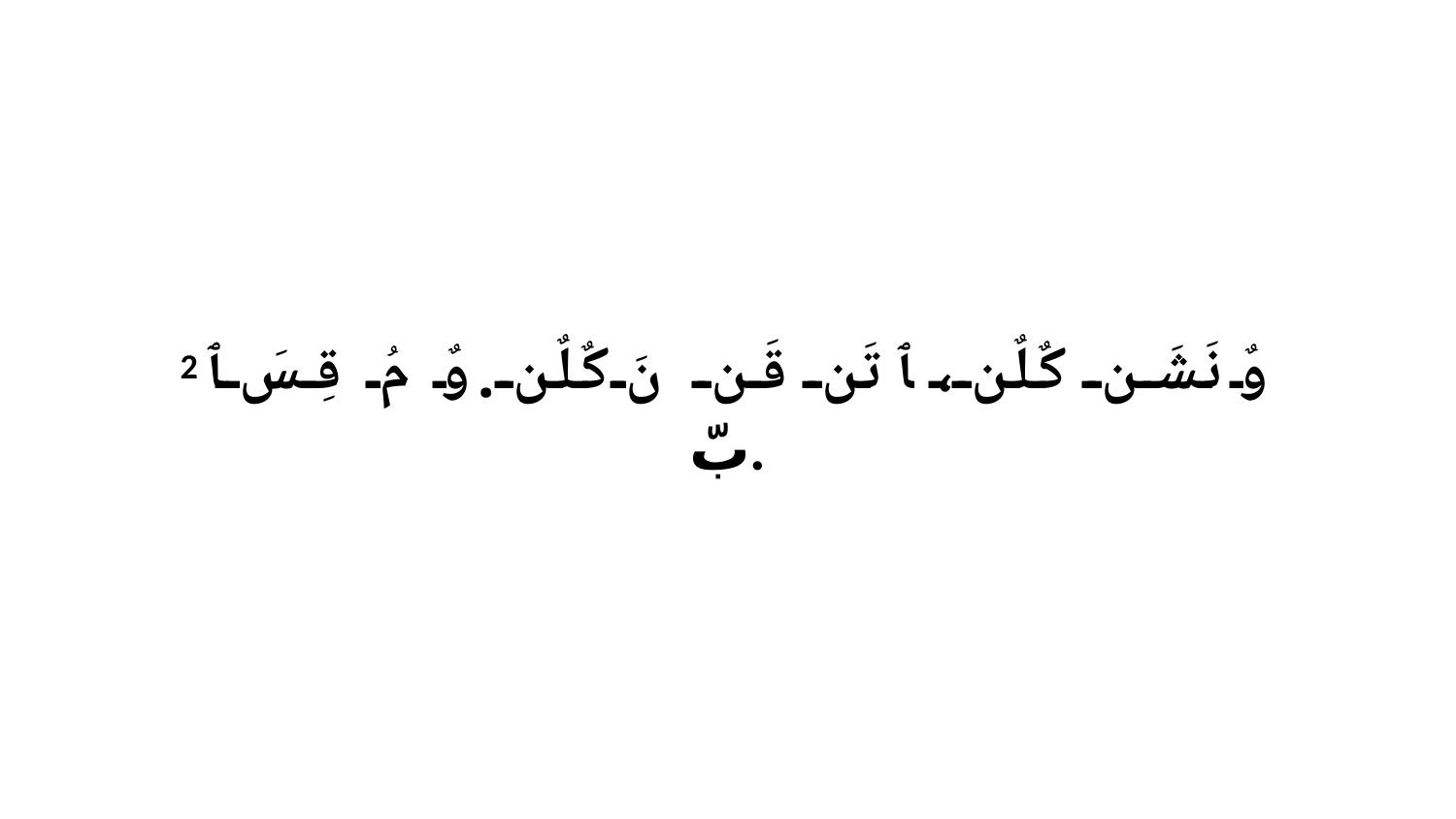

2 وٌ نَشَن كٌلٌن، ﭑ تَن قَن نَ كٌلٌن.وٌ مُ قِسَ ﭑ بّ.